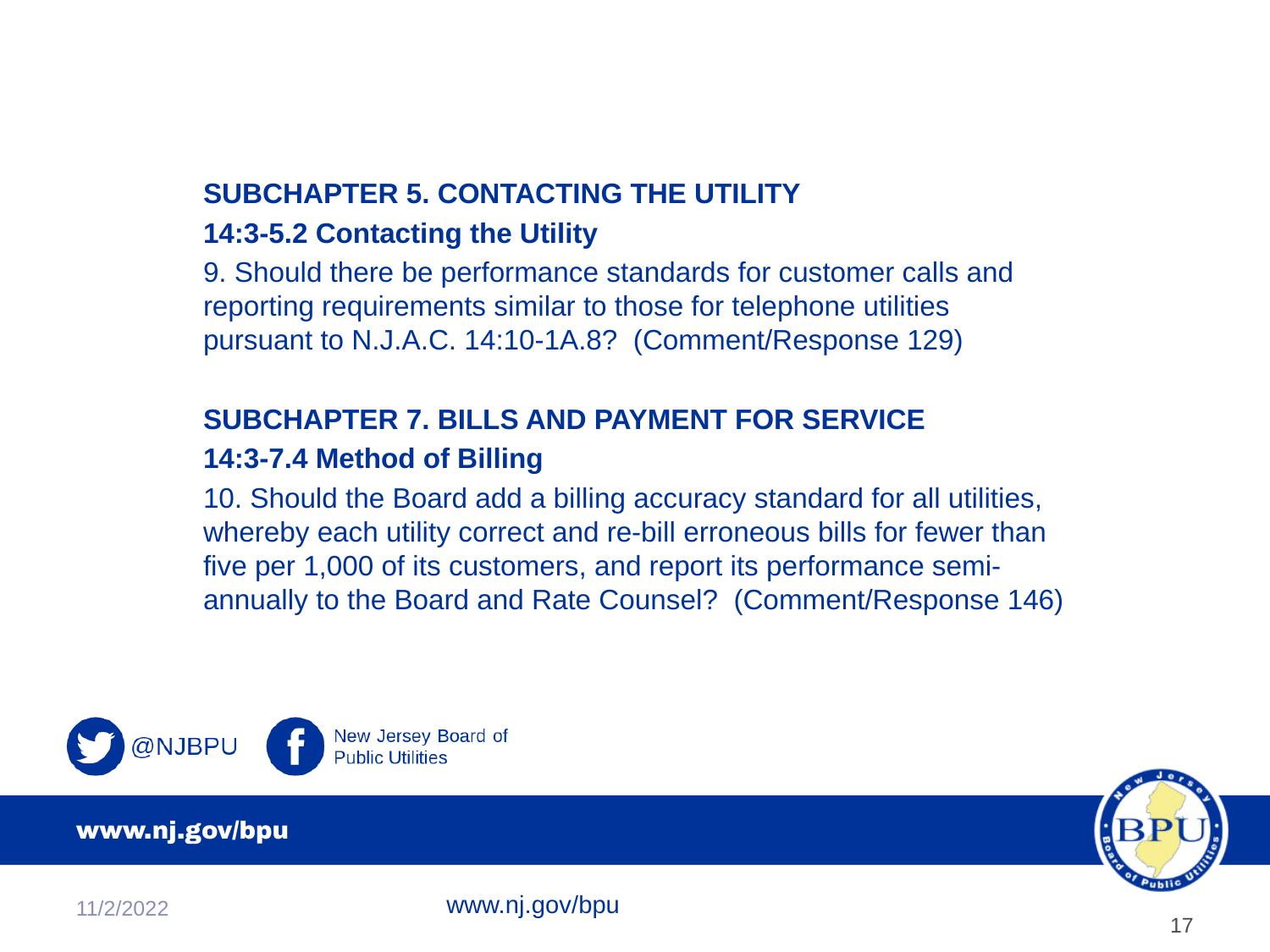

# Questions
SUBCHAPTER 5. CONTACTING THE UTILITY
14:3-5.2 Contacting the Utility
9. Should there be performance standards for customer calls and reporting requirements similar to those for telephone utilities pursuant to N.J.A.C. 14:10-1A.8?  (Comment/Response 129)

SUBCHAPTER 7. BILLS AND PAYMENT FOR SERVICE
14:3-7.4 Method of Billing
10. Should the Board add a billing accuracy standard for all utilities, whereby each utility correct and re-bill erroneous bills for fewer than five per 1,000 of its customers, and report its performance semi-annually to the Board and Rate Counsel?  (Comment/Response 146)

11/2/2022
www.nj.gov/bpu
17